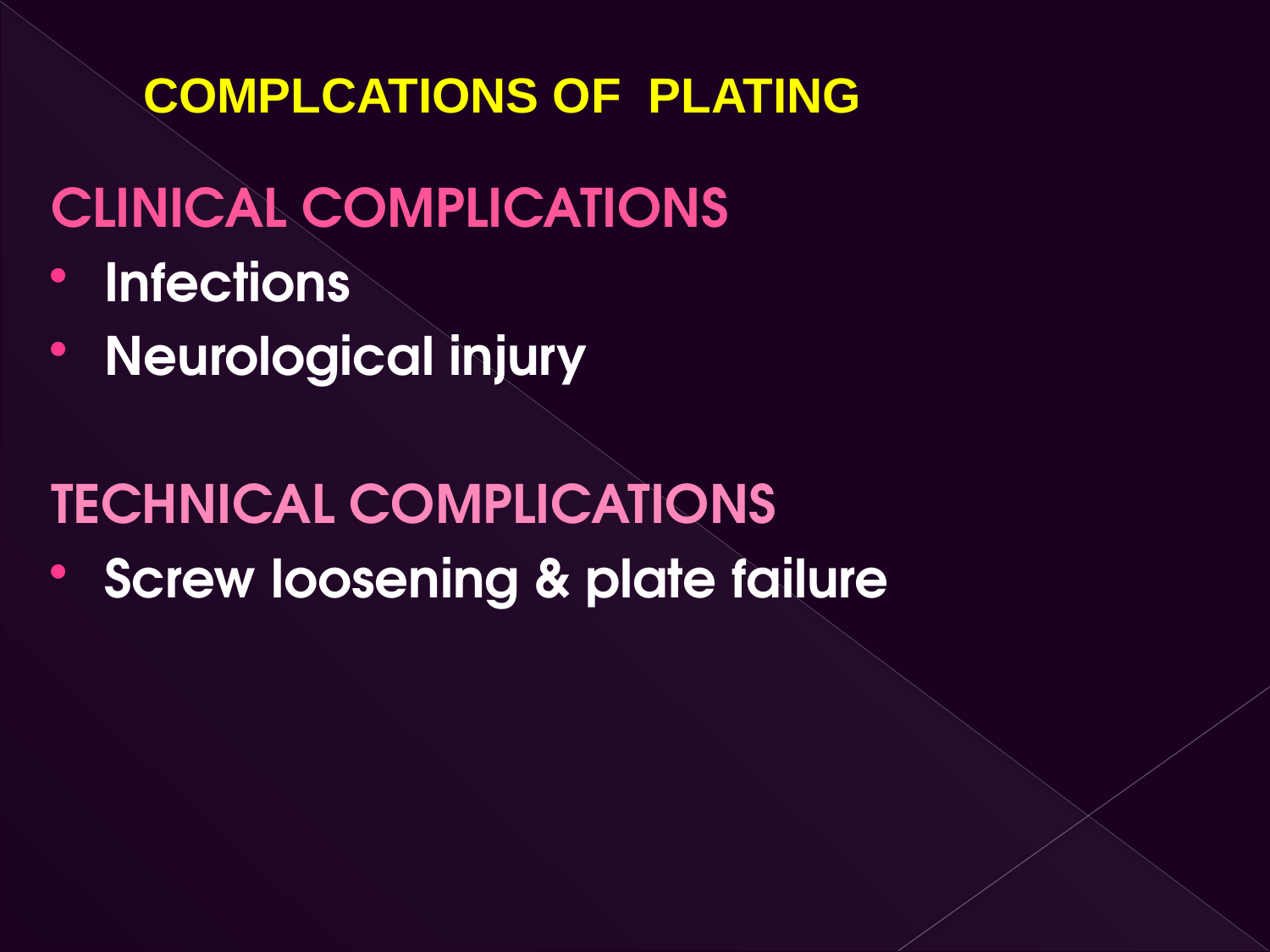

# COMPLCATIONS OF  PLATING
CLINICAL COMPLICATIONS
Infections
Neurological injury

TECHNICAL COMPLICATIONS
Screw loosening & plate failure